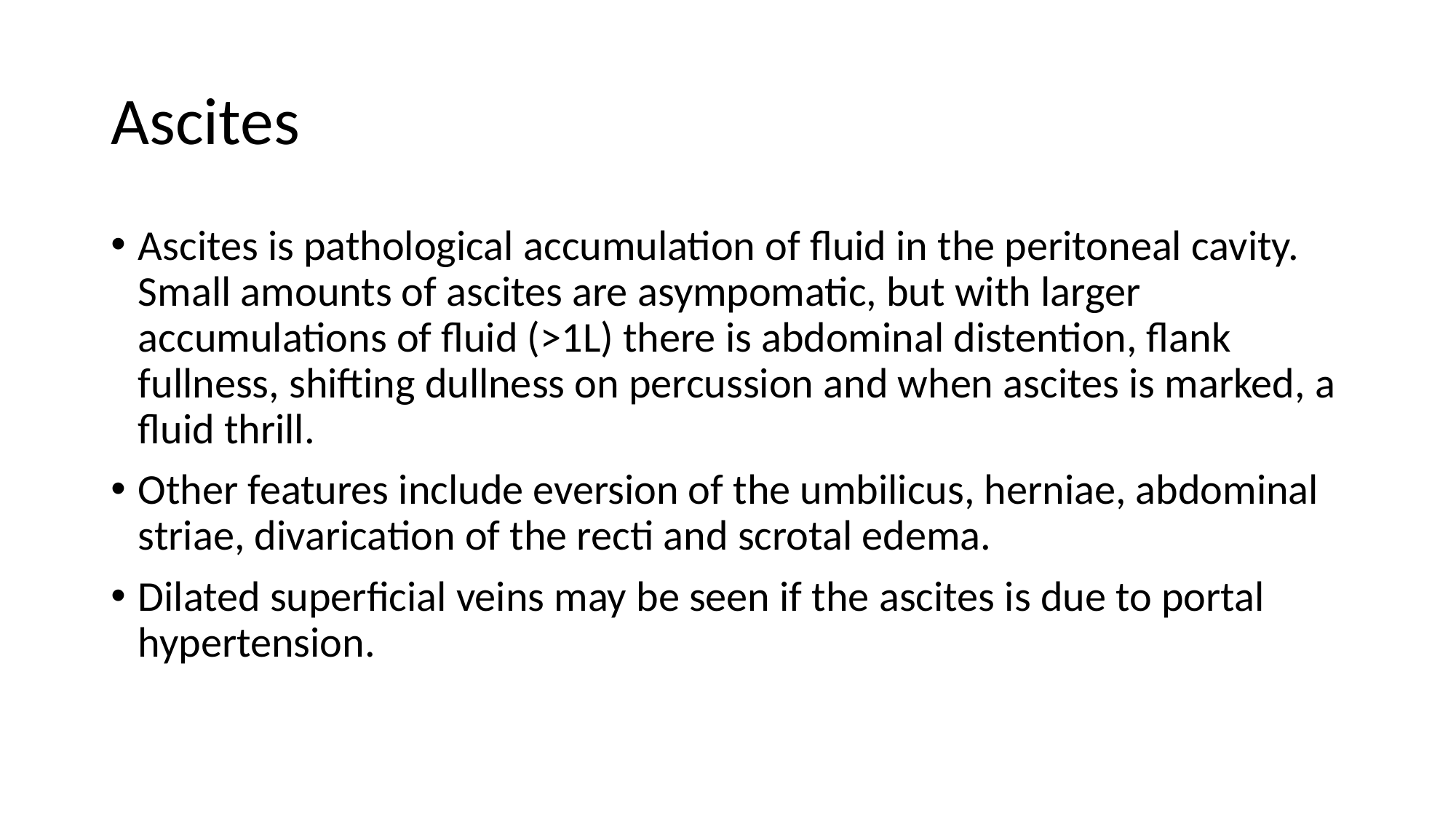

# Ascites
Ascites is pathological accumulation of fluid in the peritoneal cavity. Small amounts of ascites are asympomatic, but with larger accumulations of fluid (>1L) there is abdominal distention, flank fullness, shifting dullness on percussion and when ascites is marked, a fluid thrill.
Other features include eversion of the umbilicus, herniae, abdominal striae, divarication of the recti and scrotal edema.
Dilated superficial veins may be seen if the ascites is due to portal hypertension.